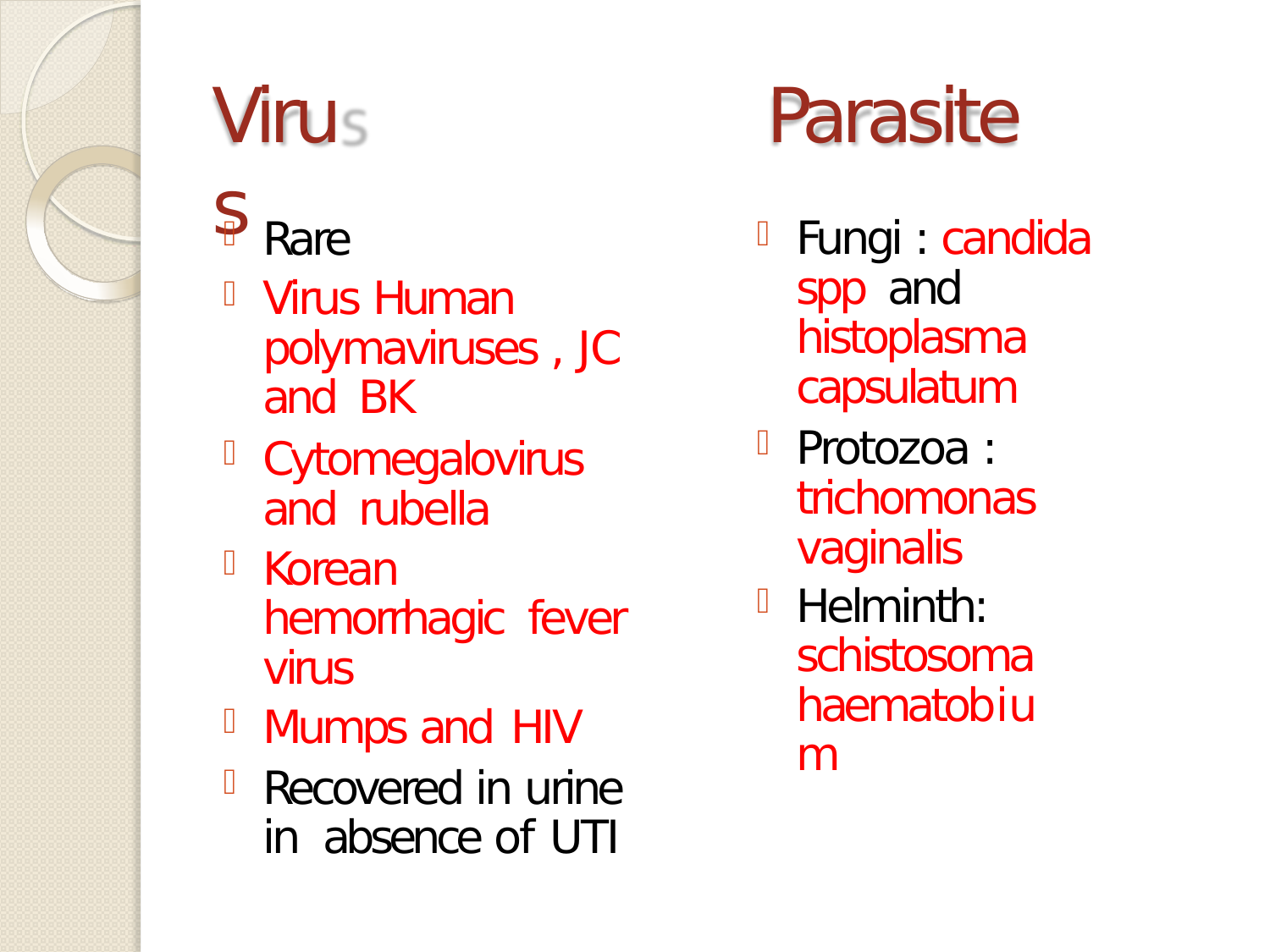

# Virus
Parasite
Fungi : candida spp  and histoplasma  capsulatum
Protozoa :  trichomonas vaginalis
Helminth:  schistosoma  haematobium
Rare
Virus Human  polymaviruses , JC and  BK
Cytomegalovirus and  rubella
Korean hemorrhagic  fever virus
Mumps and HIV
Recovered in urine in  absence of UTI